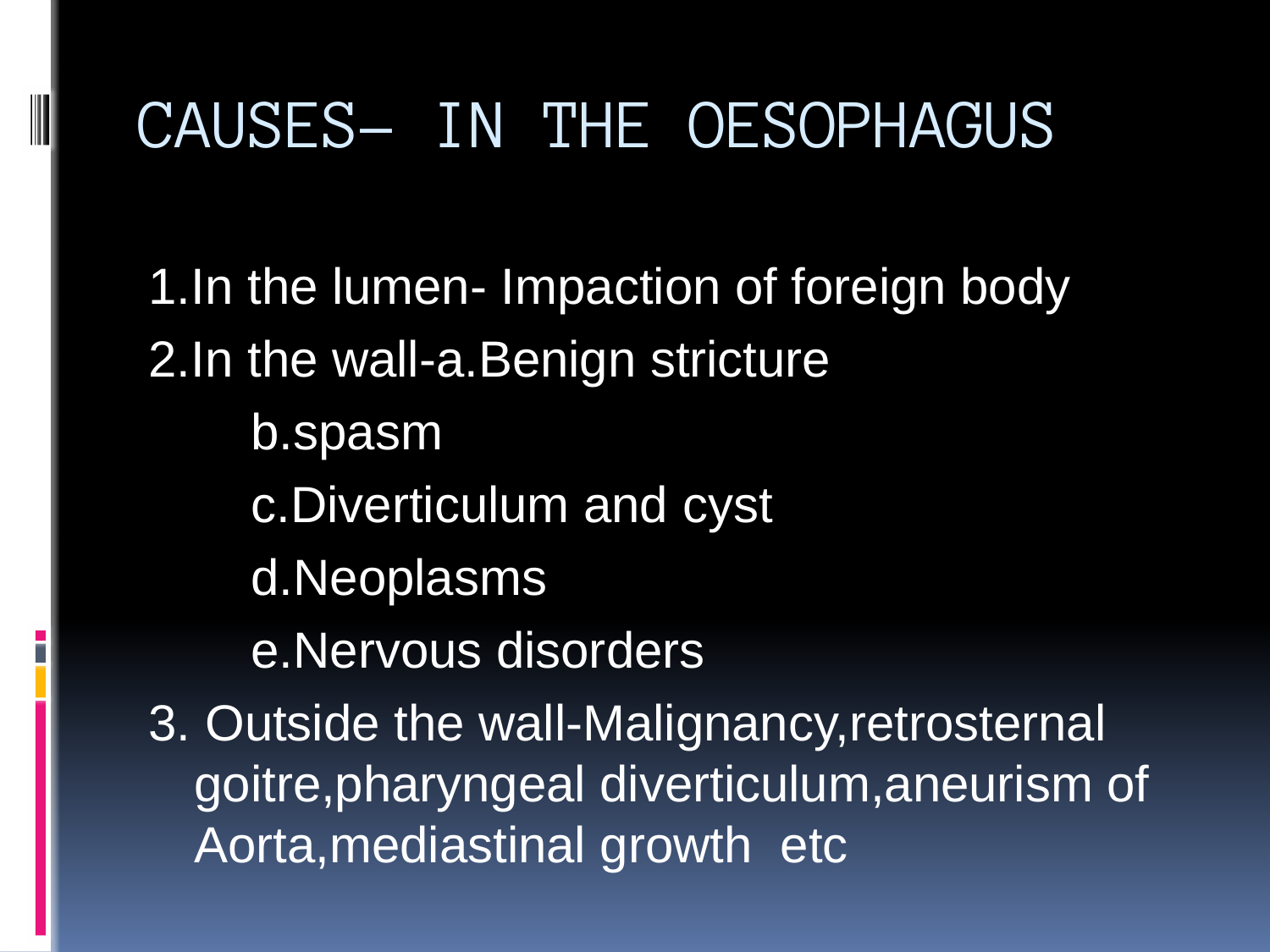

# CAUSES- IN THE OESOPHAGUS
1.In the lumen- Impaction of foreign body
2.In the wall-a.Benign stricture
			    b.spasm
			    c.Diverticulum and cyst
			    d.Neoplasms
			    e.Nervous disorders
3. Outside the wall-Malignancy,retrosternal goitre,pharyngeal diverticulum,aneurism of Aorta,mediastinal growth  etc